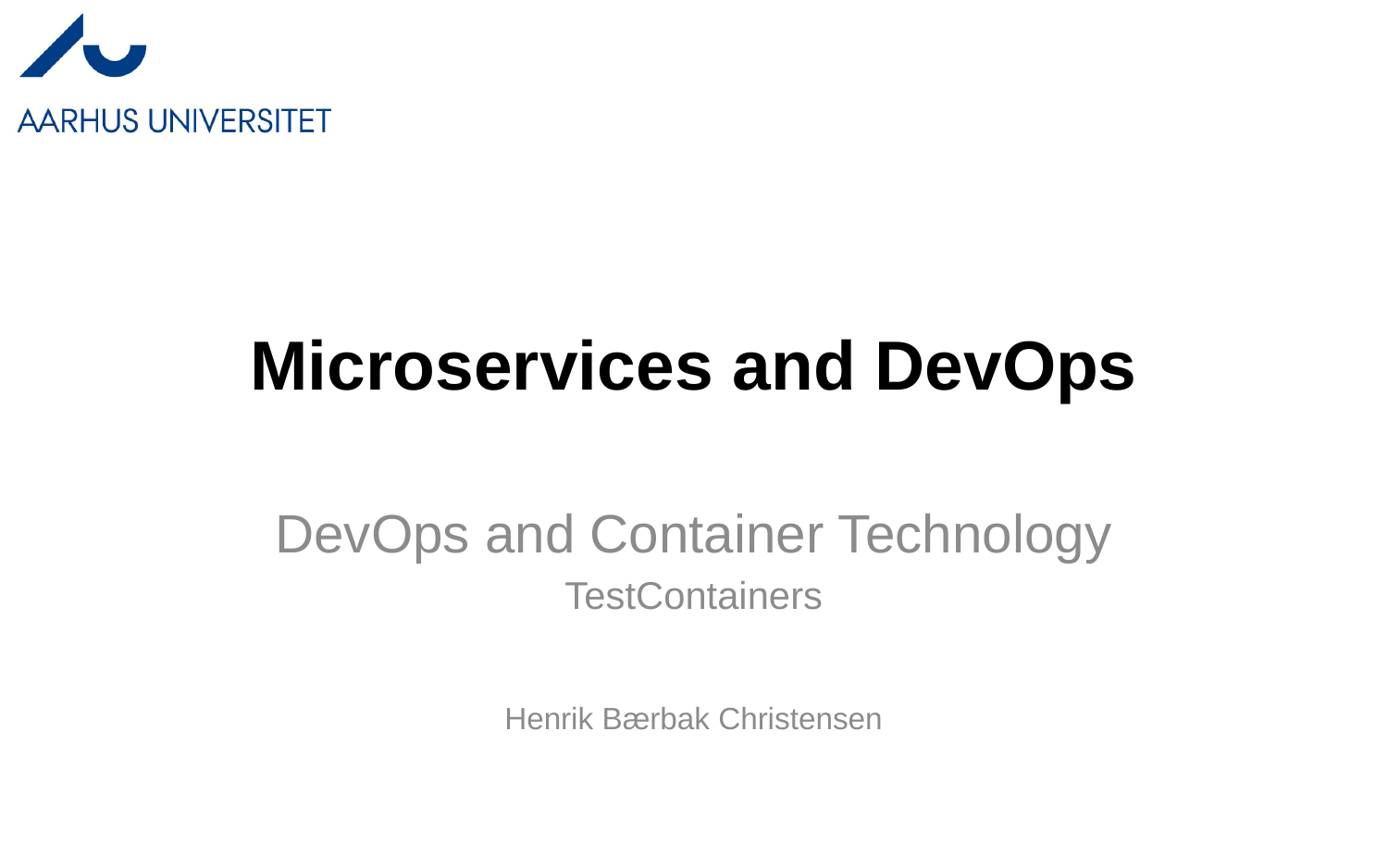

# Microservices and DevOps
DevOps and Container Technology
TestContainers

Henrik Bærbak Christensen